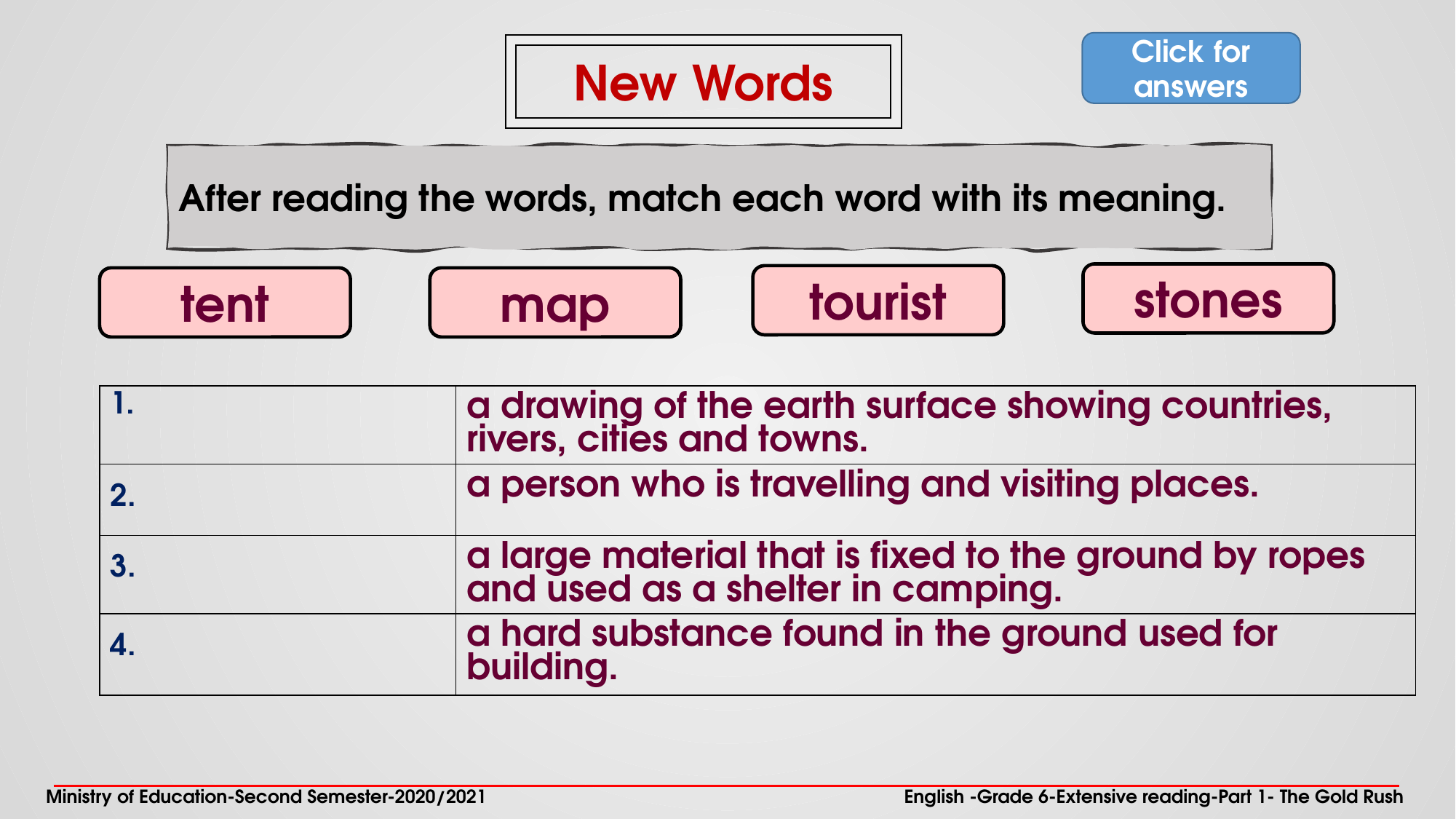

Click for answers
New Words
After reading the words, match each word with its meaning.
stones
tourist
tent
map
| 1. | a drawing of the earth surface showing countries, rivers, cities and towns. |
| --- | --- |
| 2. | a person who is travelling and visiting places. |
| 3. | a large material that is fixed to the ground by ropes and used as a shelter in camping. |
| 4. | a hard substance found in the ground used for building. |
English -Grade 6-Extensive reading-Part 1- The Gold Rush
Ministry of Education-Second Semester-2020/2021